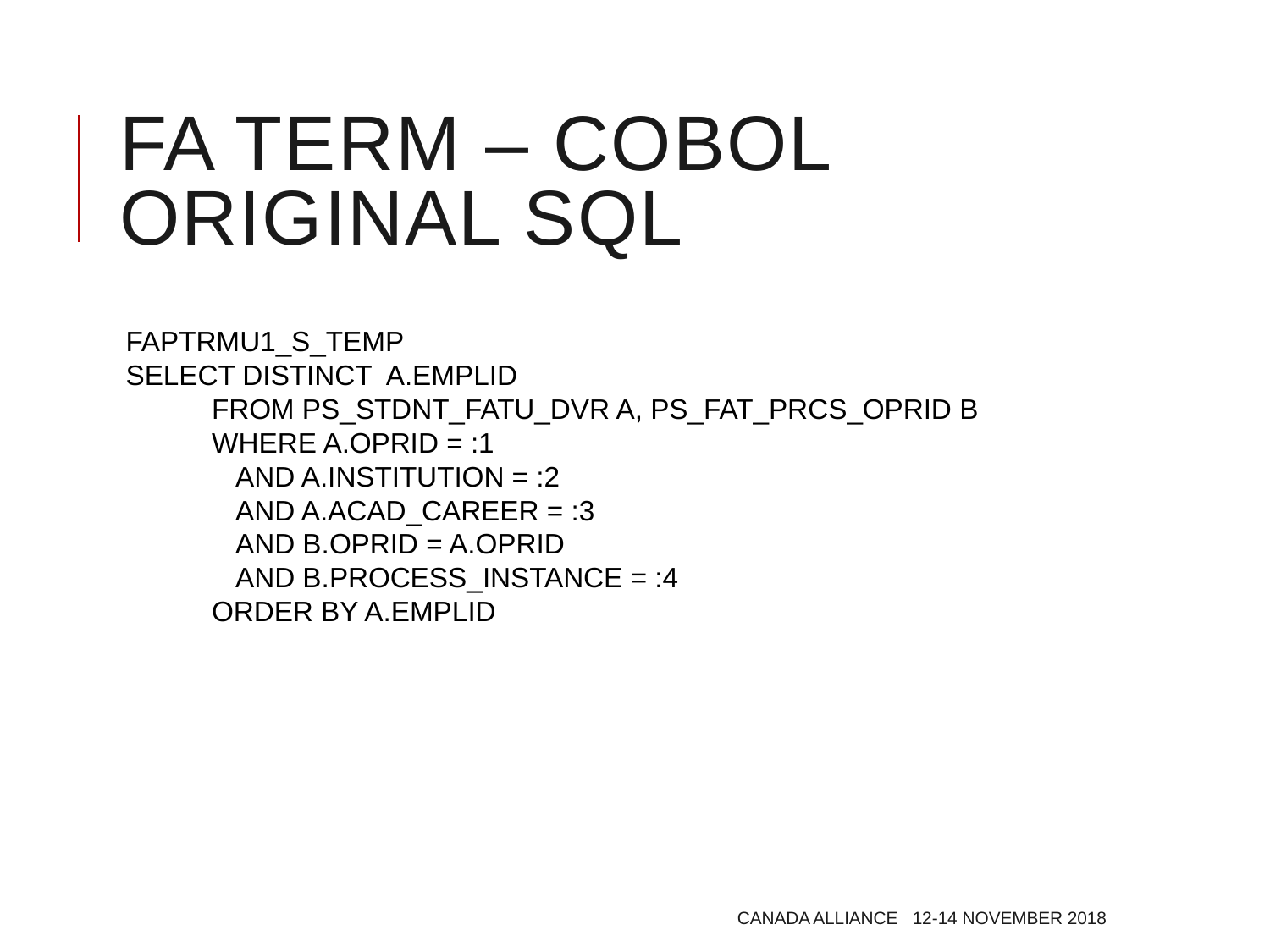

# FA Term – Cobol original SQL
FAPTRMU1_S_TEMP
SELECT DISTINCT  A.EMPLID
           FROM PS_STDNT_FATU_DVR A, PS_FAT_PRCS_OPRID B
           WHERE A.OPRID = :1
              AND A.INSTITUTION = :2
              AND A.ACAD_CAREER = :3
              AND B.OPRID = A.OPRID
              AND B.PROCESS_INSTANCE = :4
           ORDER BY A.EMPLID
Canada Alliance   12-14 November 2018